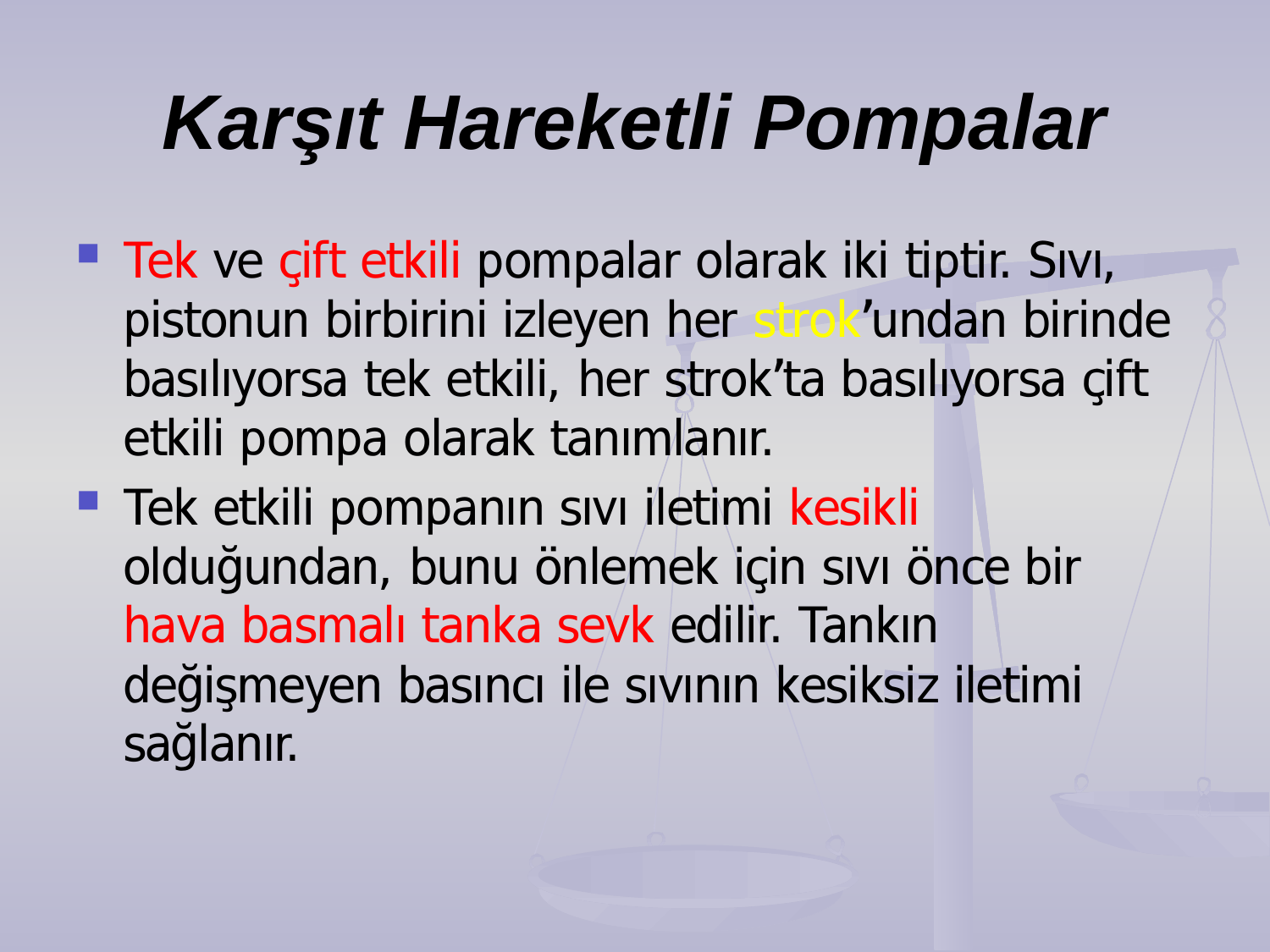

# Karşıt Hareketli Pompalar
Tek ve çift etkili pompalar olarak iki tiptir. Sıvı, pistonun birbirini izleyen her strok’undan birinde basılıyorsa tek etkili, her strok’ta basılıyorsa çift etkili pompa olarak tanımlanır.
Tek etkili pompanın sıvı iletimi kesikli olduğundan, bunu önlemek için sıvı önce bir hava basmalı tanka sevk edilir. Tankın değişmeyen basıncı ile sıvının kesiksiz iletimi sağlanır.